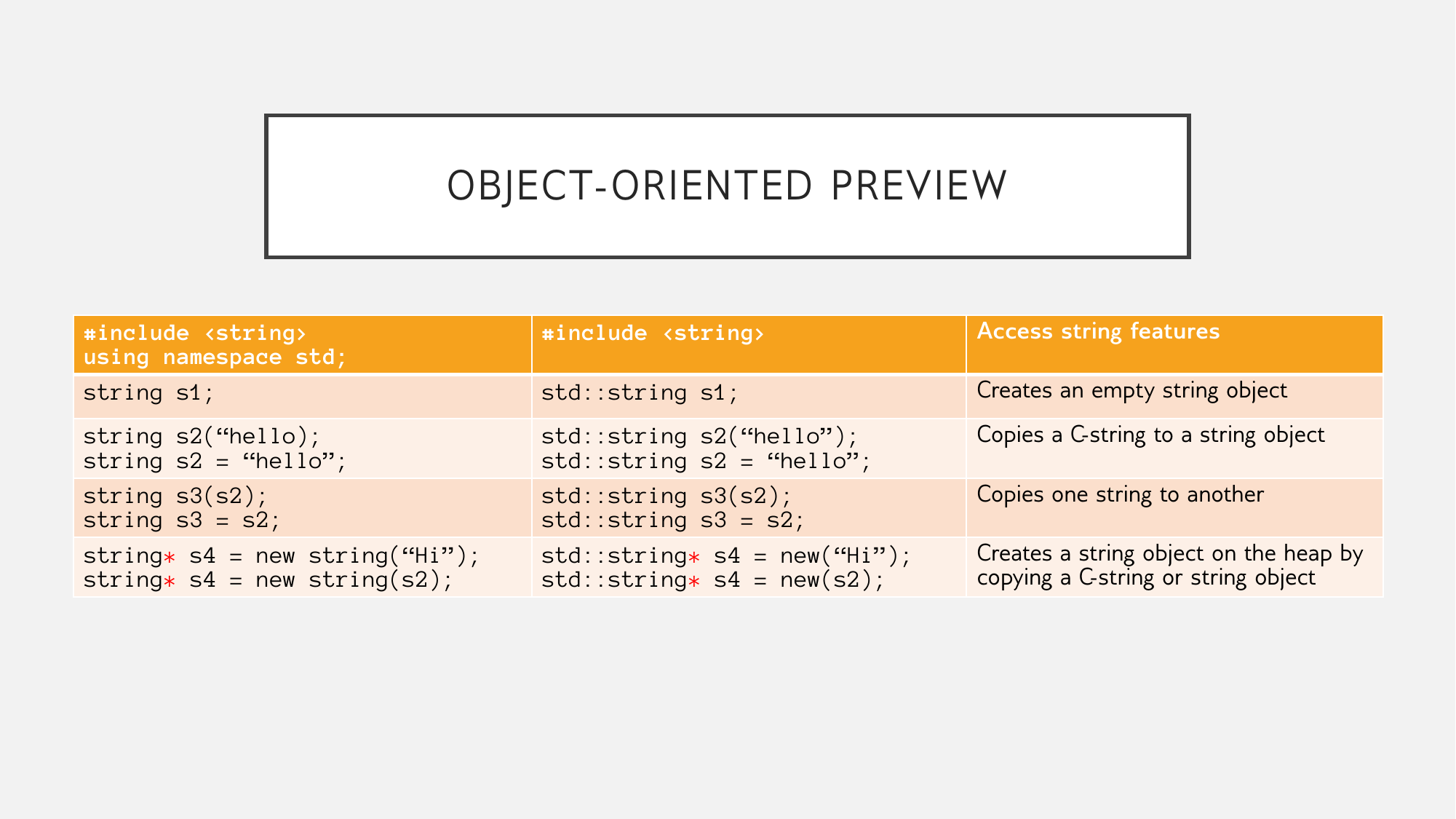

# Object-Oriented Preview
| #include <string> using namespace std; | #include <string> | Access string features |
| --- | --- | --- |
| string s1; | std::string s1; | Creates an empty string object |
| string s2(“hello); string s2 = “hello”; | std::string s2(“hello”); std::string s2 = “hello”; | Copies a C-string to a string object |
| string s3(s2); string s3 = s2; | std::string s3(s2); std::string s3 = s2; | Copies one string to another |
| string\* s4 = new string(“Hi”); string\* s4 = new string(s2); | std::string\* s4 = new(“Hi”); std::string\* s4 = new(s2); | Creates a string object on the heap by copying a C-string or string object |